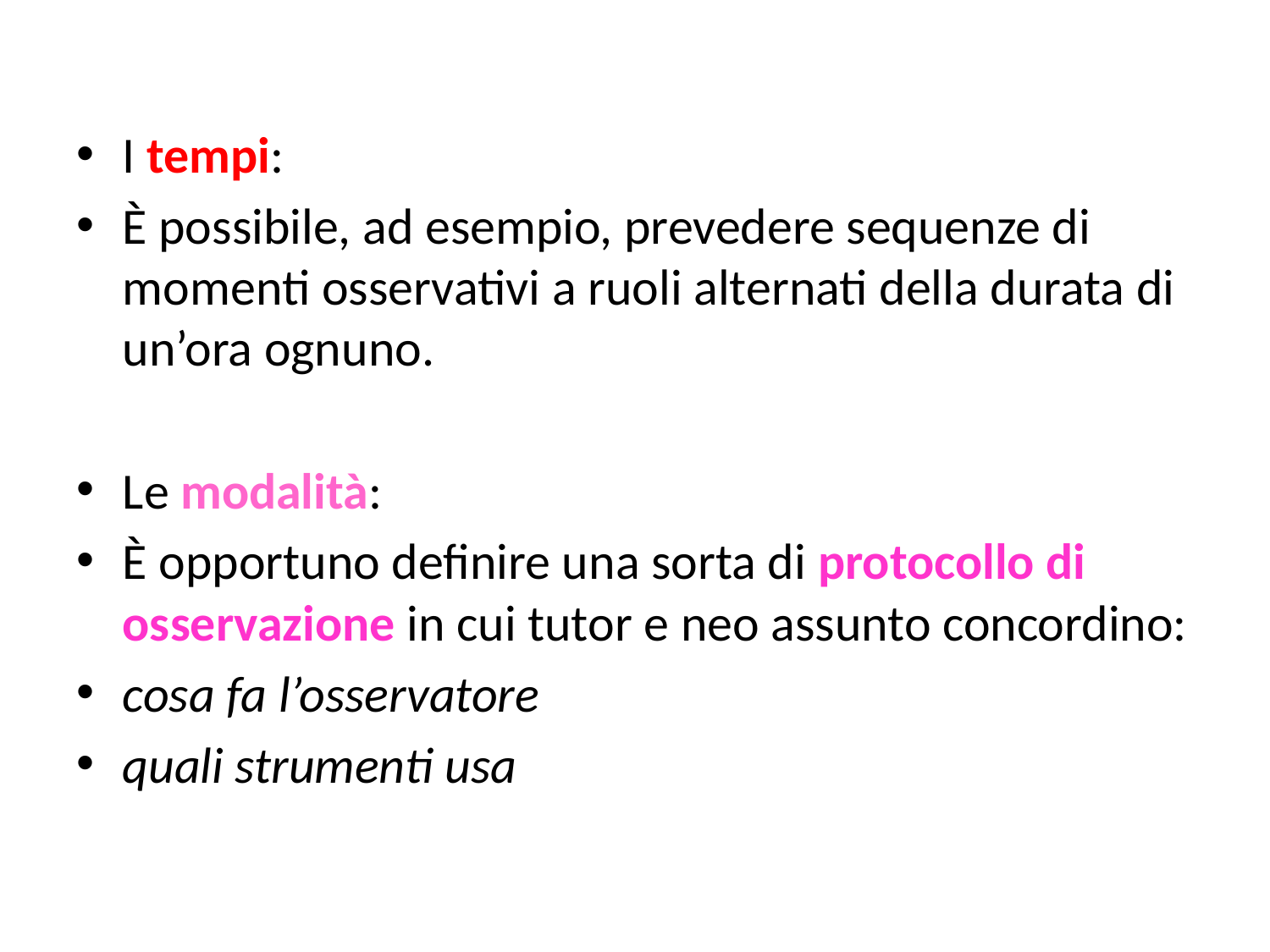

I tempi:
È possibile, ad esempio, prevedere sequenze di momenti osservativi a ruoli alternati della durata di  un’ora ognuno.

Le modalità:
È opportuno definire una sorta di protocollo di osservazione in cui tutor e neo assunto concordino:
cosa fa l’osservatore
quali strumenti usa